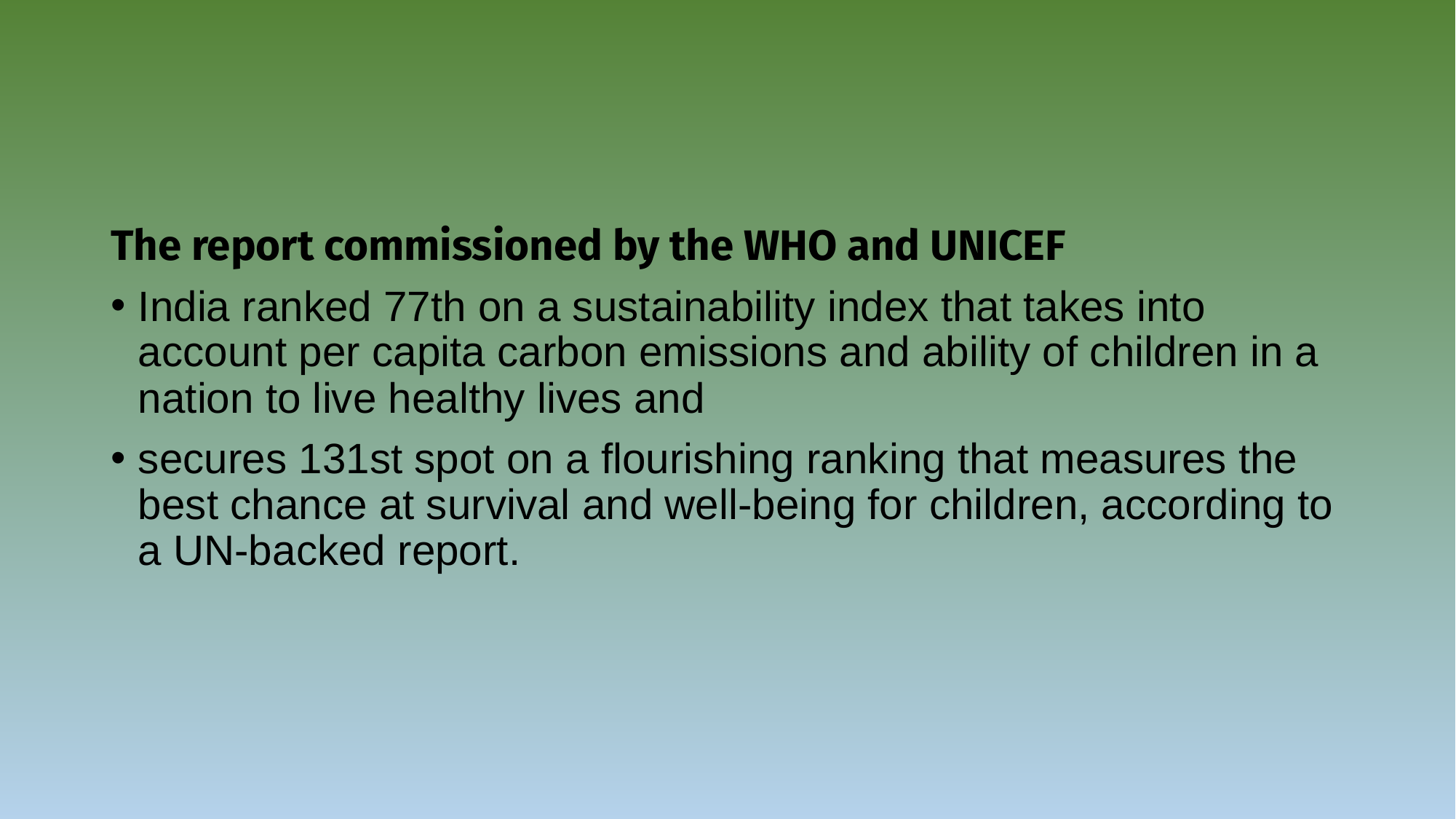

The report commissioned by the WHO and UNICEF
India ranked 77th on a sustainability index that takes into account per capita carbon emissions and ability of children in a nation to live healthy lives and
secures 131st spot on a flourishing ranking that measures the best chance at survival and well-being for children, according to a UN-backed report.